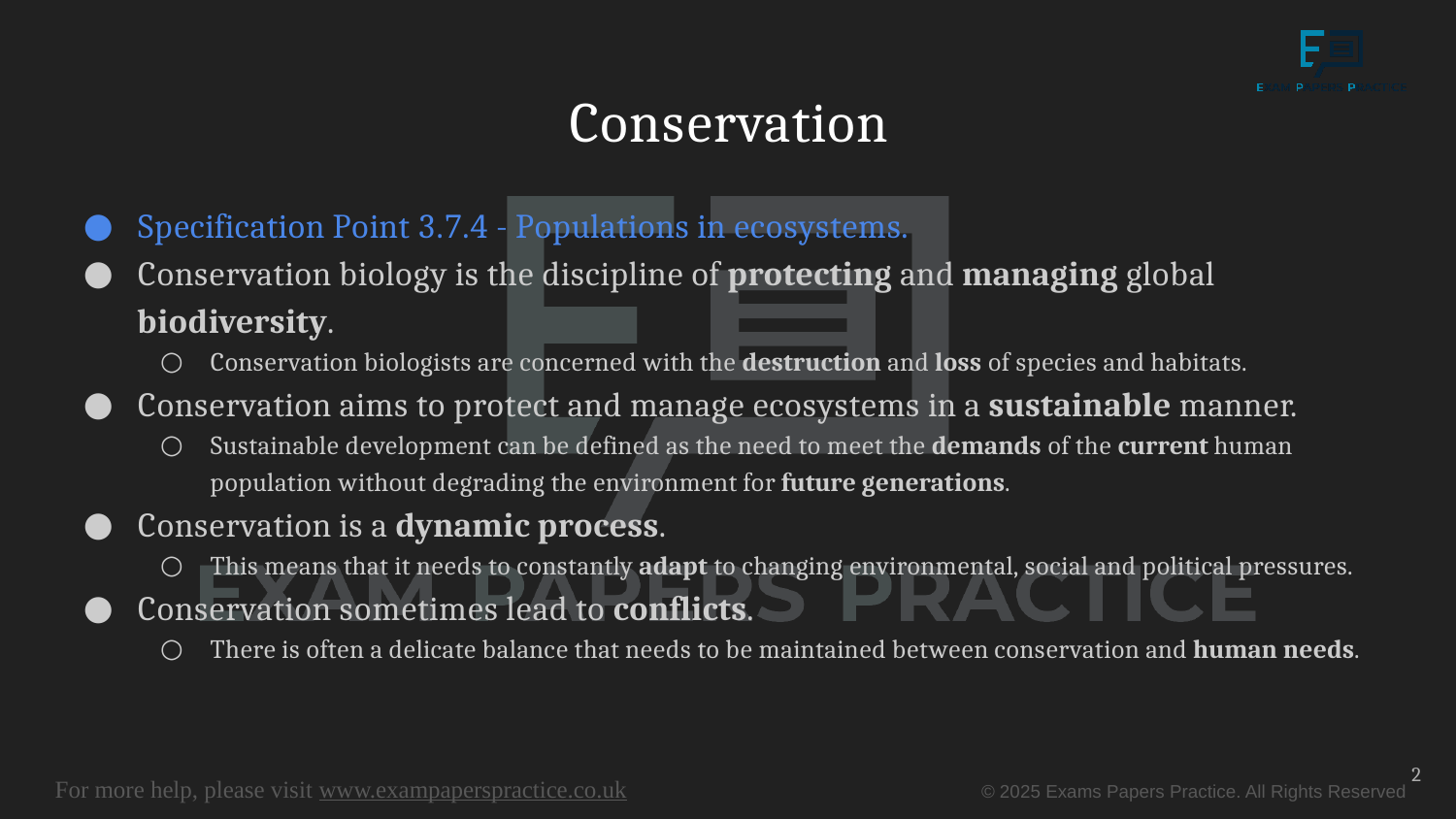

# Conservation

Specification Point 3.7.4 - Populations in ecosystems.
Conservation biology is the discipline of protecting and managing global biodiversity.
Conservation biologists are concerned with the destruction and loss of species and habitats.
Conservation aims to protect and manage ecosystems in a sustainable manner.
Sustainable development can be defined as the need to meet the demands of the current human population without degrading the environment for future generations.
Conservation is a dynamic process.
This means that it needs to constantly adapt to changing environmental, social and political pressures.
Conservation sometimes lead to conflicts.
There is often a delicate balance that needs to be maintained between conservation and human needs.

2